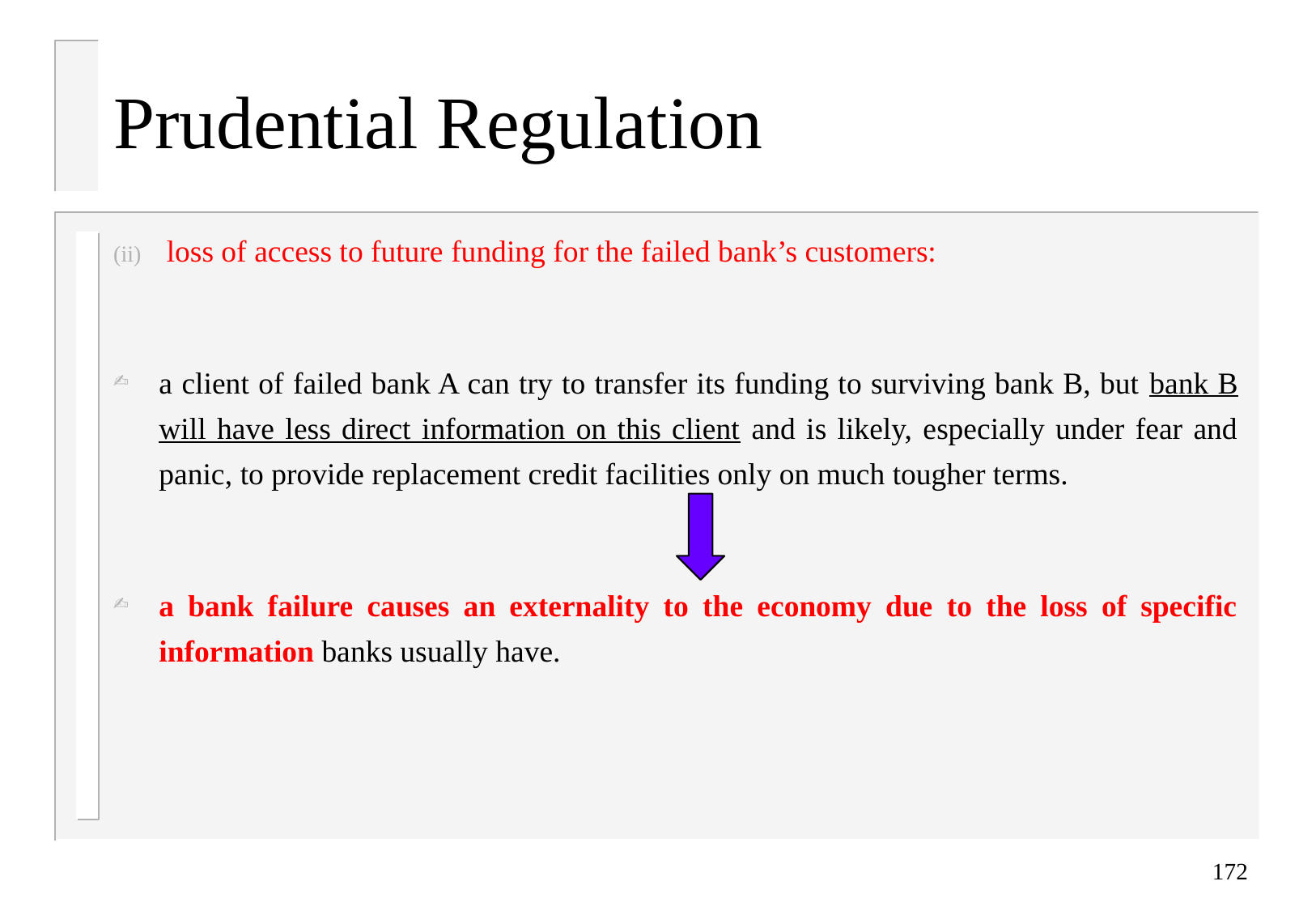

# Prudential Regulation
loss of access to future funding for the failed bank’s customers:

a client of failed bank A can try to transfer its funding to surviving bank B, but bank B will have less direct information on this client and is likely, especially under fear and panic, to provide replacement credit facilities only on much tougher terms.

a bank failure causes an externality to the economy due to the loss of specific information banks usually have.

172